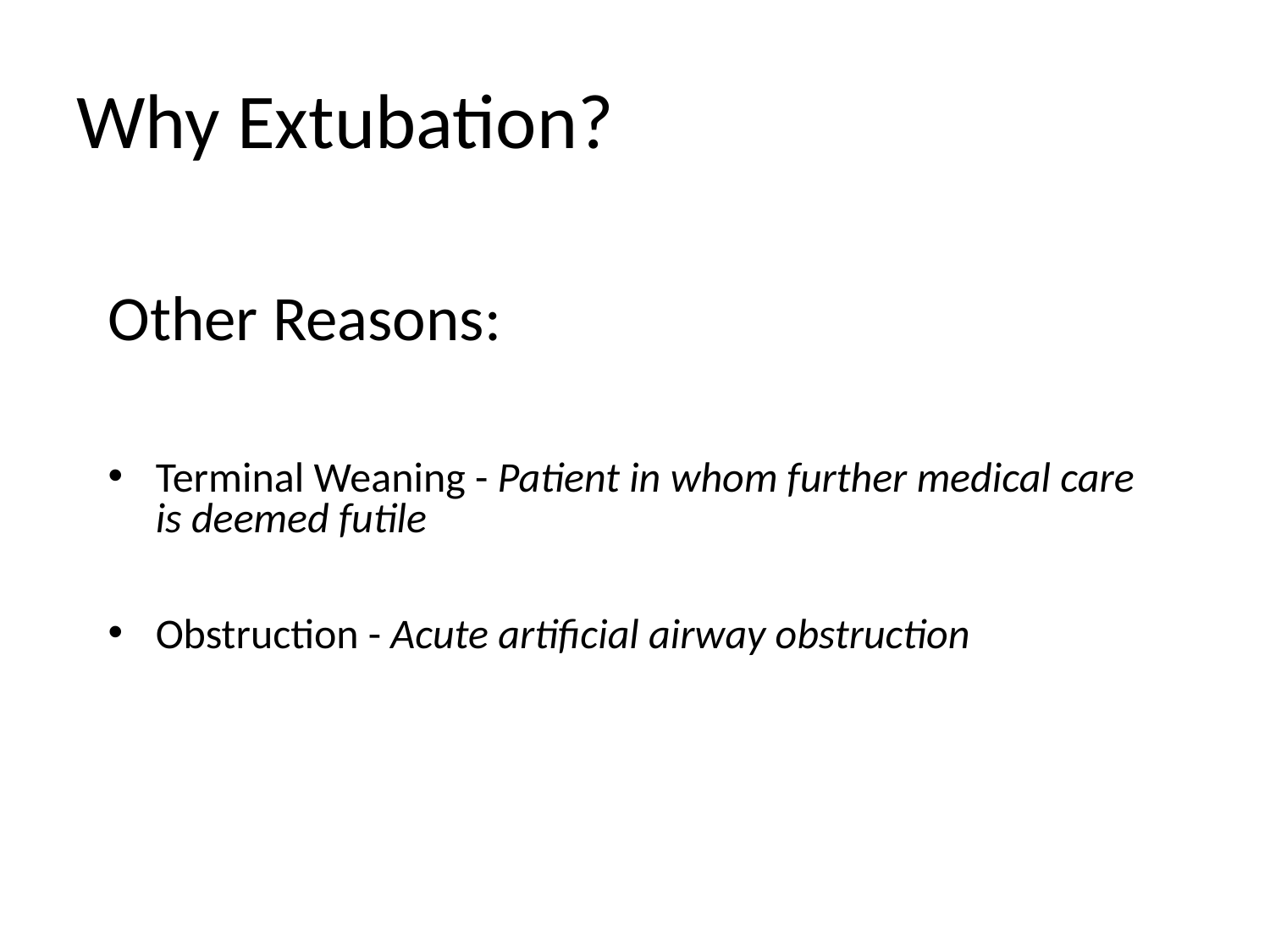

# Why Extubation?
Other Reasons:

Terminal Weaning - Patient in whom further medical care is deemed futile

Obstruction - Acute artificial airway obstruction